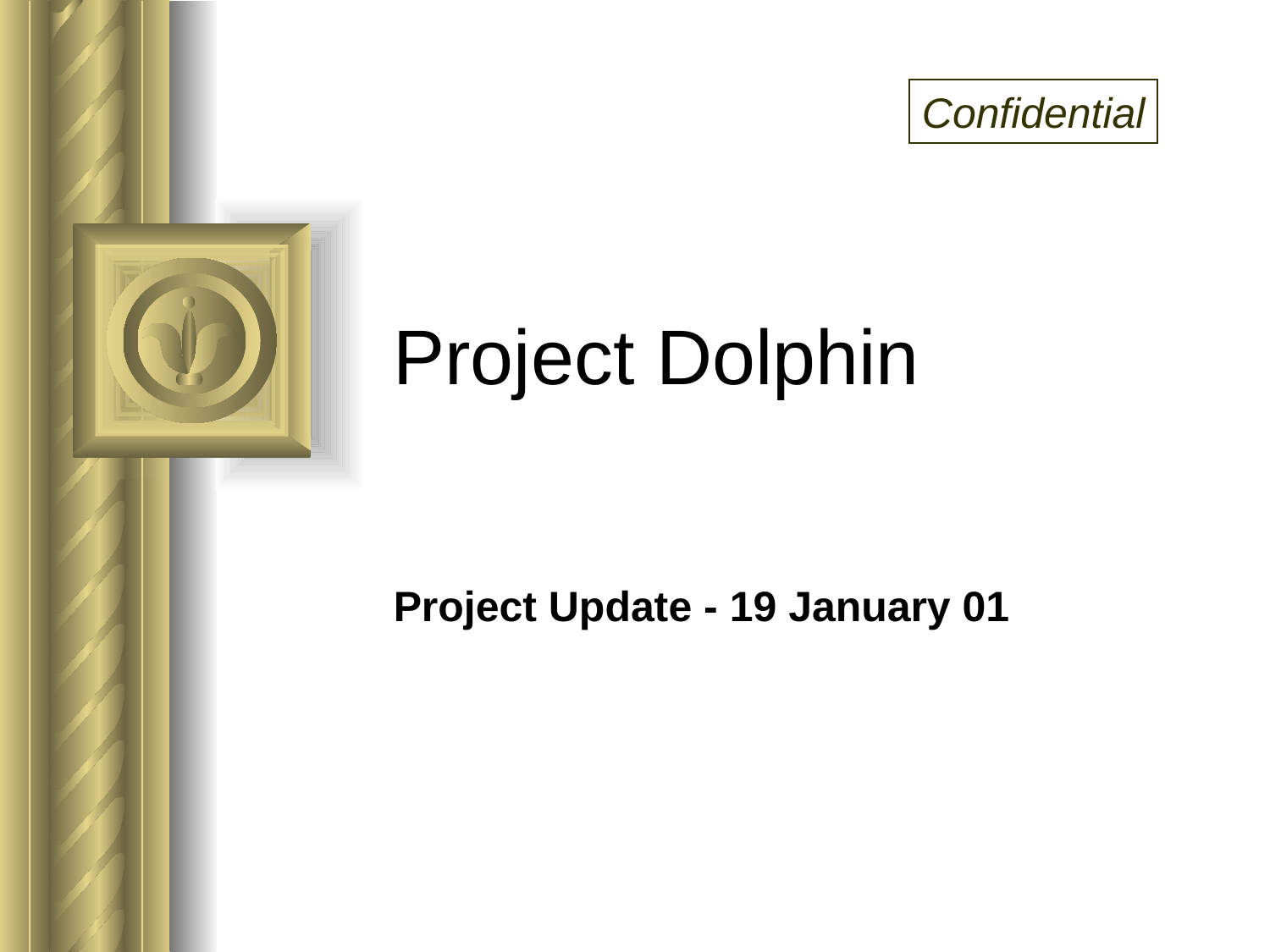

Confidential
# Project Dolphin
Project Update - 19 January 01